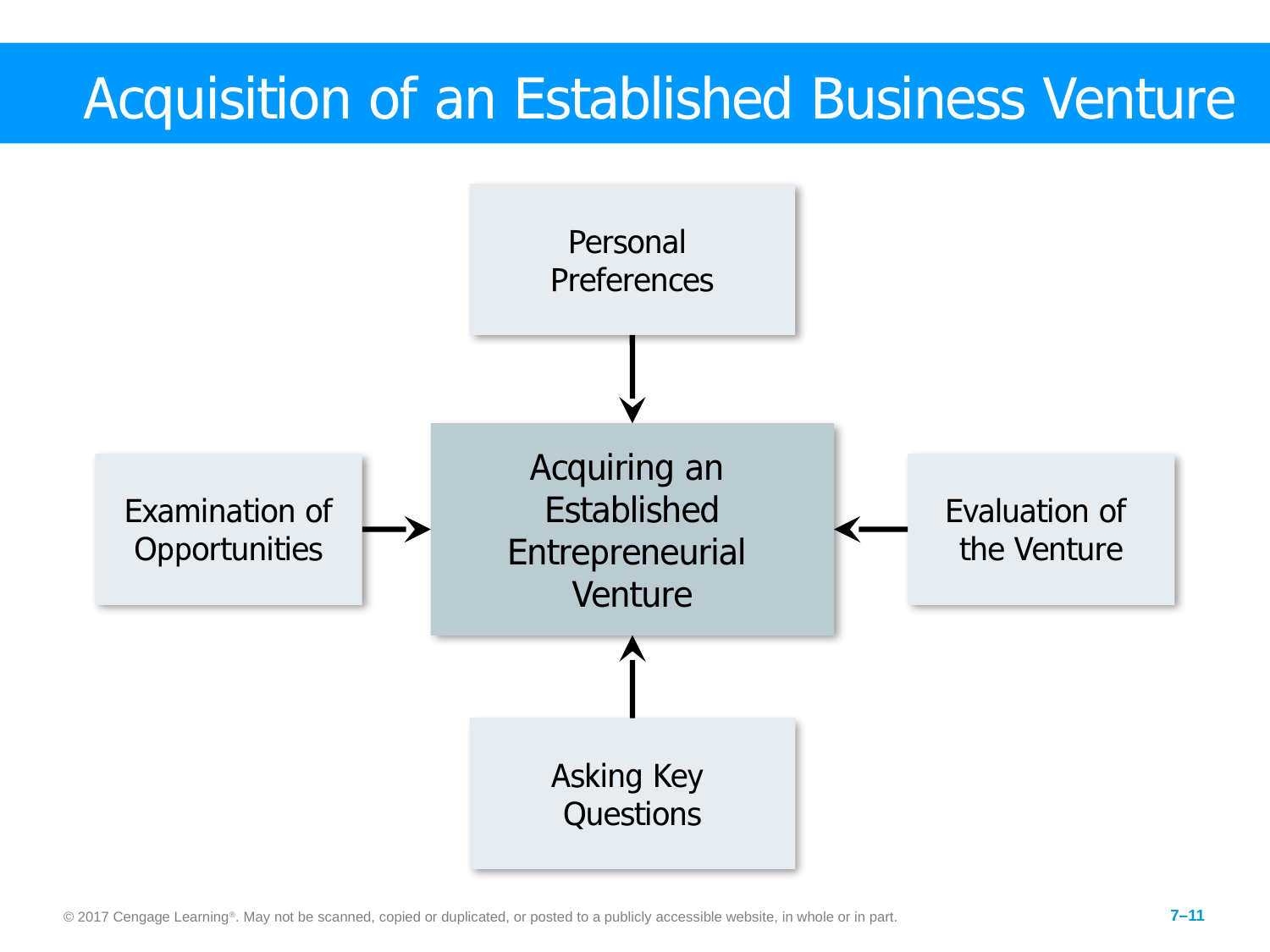

# Acquisition of an Established Business Venture
Personal
Preferences
Acquiring an
Established Entrepreneurial
Venture
Examination of Opportunities
Evaluation of
the Venture
Asking Key
Questions
© 2017 Cengage Learning®. May not be scanned, copied or duplicated, or posted to a publicly accessible website, in whole or in part.
7–11